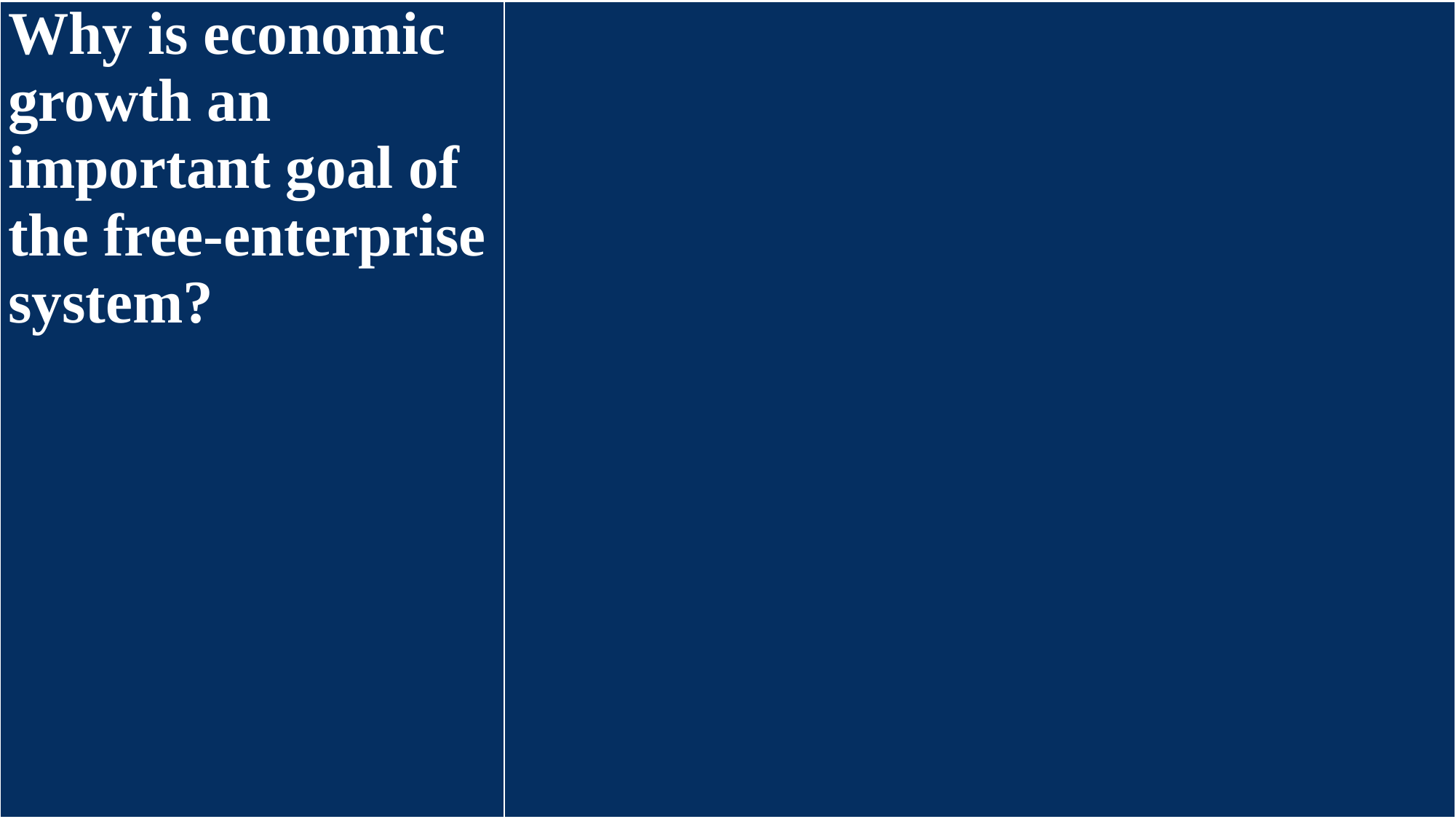

| Why is economic growth an important goal of the free-enterprise system? |  |
| --- | --- |